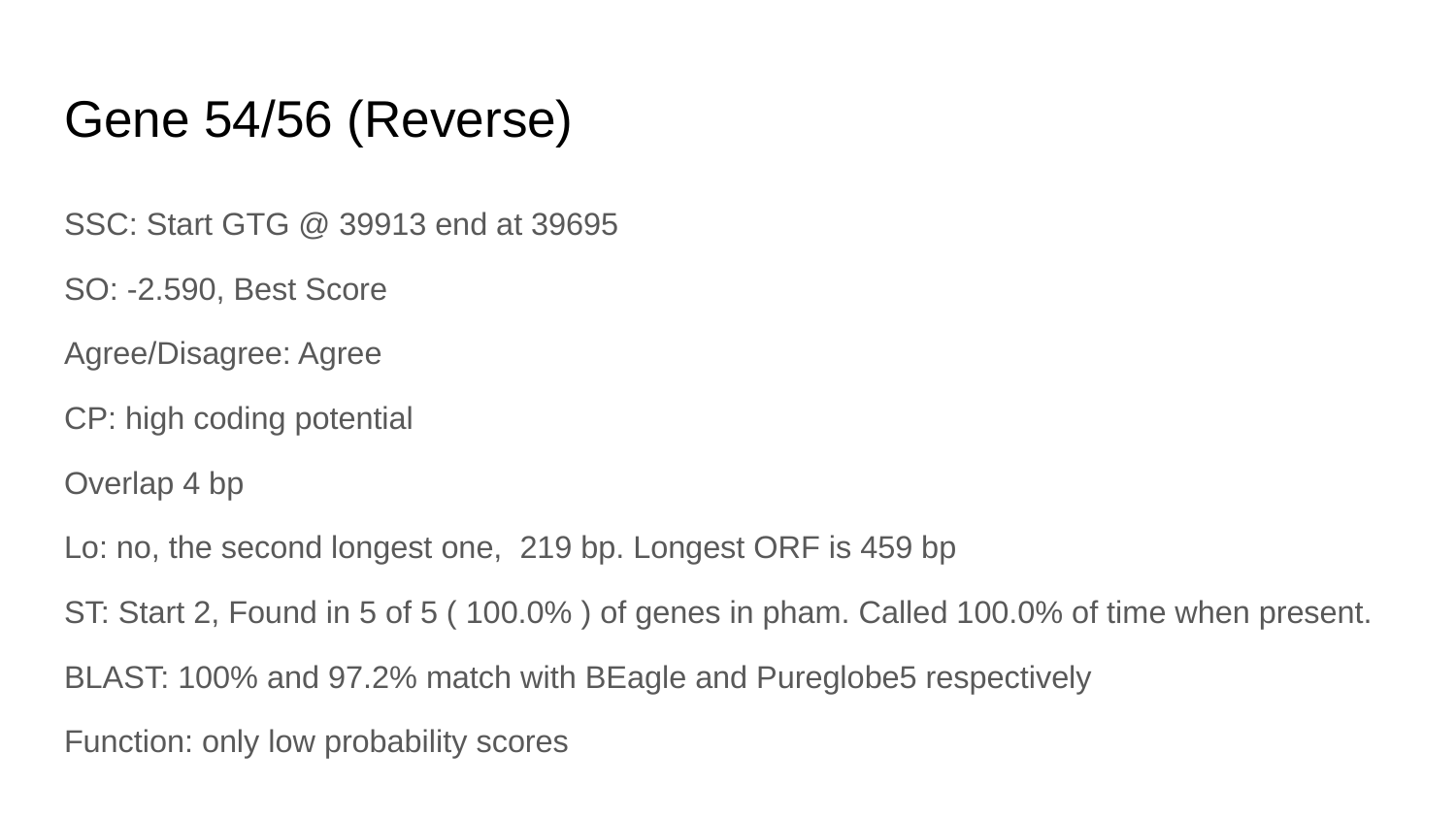

# Gene 54/56 (Reverse)
SSC: Start GTG @ 39913 end at 39695
SO: -2.590, Best Score
Agree/Disagree: Agree
CP: high coding potential
Overlap 4 bp
Lo: no, the second longest one,  219 bp. Longest ORF is 459 bp
ST: Start 2, Found in 5 of 5 ( 100.0% ) of genes in pham. Called 100.0% of time when present.
BLAST: 100% and 97.2% match with BEagle and Pureglobe5 respectively
Function: only low probability scores